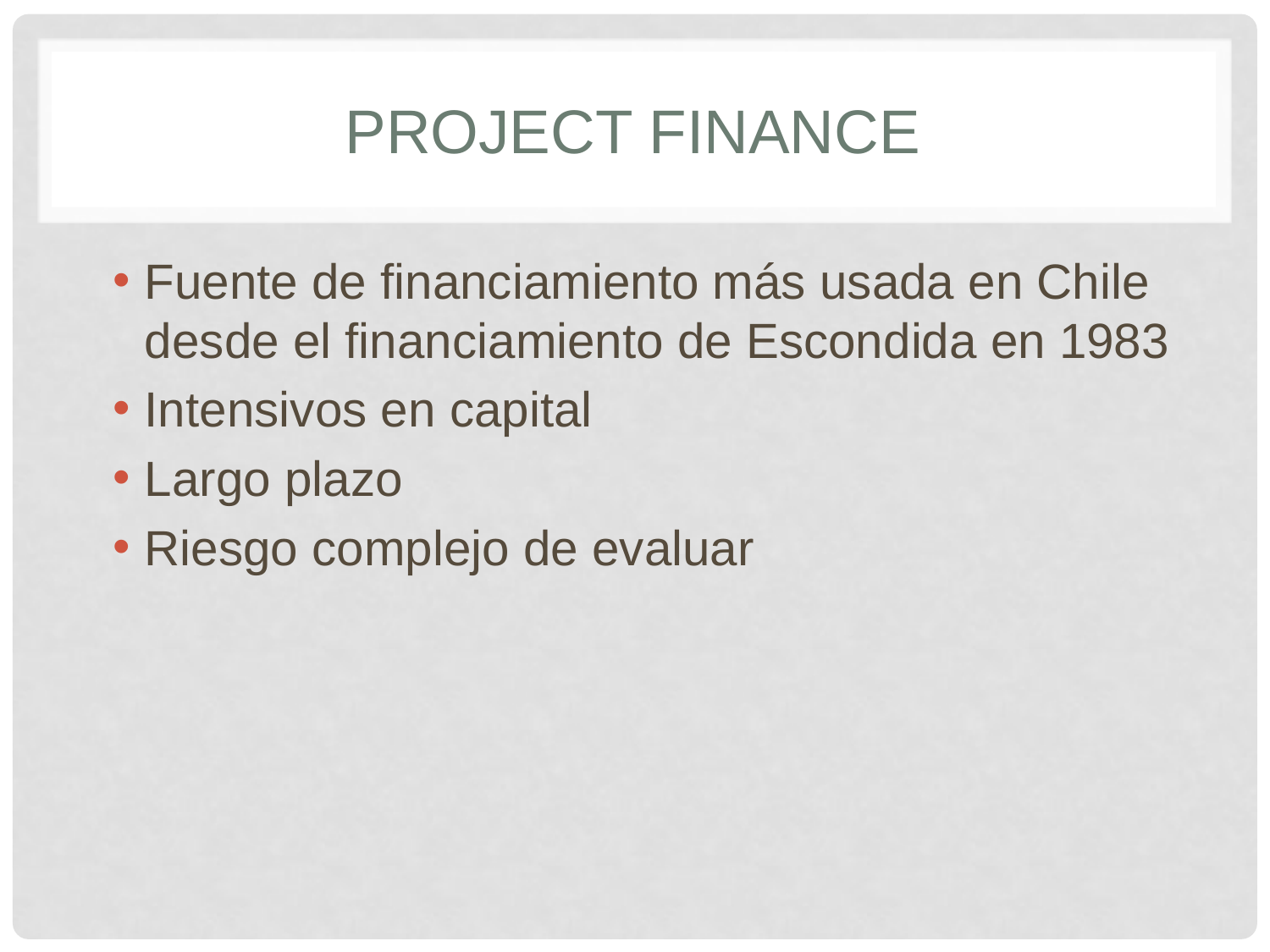

# Project finance
Fuente de financiamiento más usada en Chile desde el financiamiento de Escondida en 1983
Intensivos en capital
Largo plazo
Riesgo complejo de evaluar